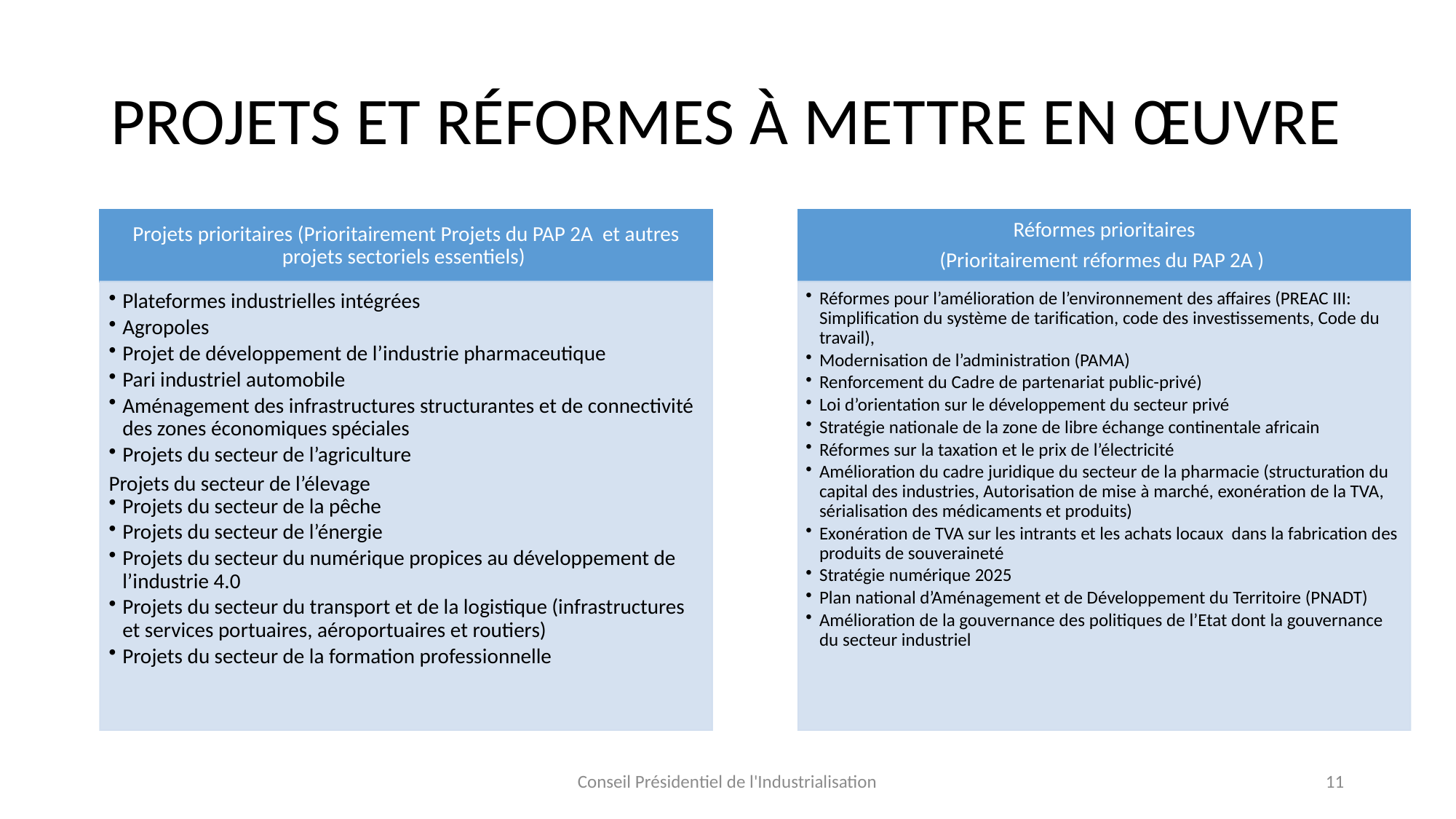

# Projets et Réformes à mettre en œuvre
Projets prioritaires (Prioritairement Projets du PAP 2A  et autres projets sectoriels essentiels)
Plateformes industrielles intégrées
Agropoles
Projet de développement de l’industrie pharmaceutique
Pari industriel automobile
Aménagement des infrastructures structurantes et de connectivité des zones économiques spéciales
Projets du secteur de l’agriculture
Projets du secteur de l’élevage
Projets du secteur de la pêche
Projets du secteur de l’énergie
Projets du secteur du numérique propices au développement de l’industrie 4.0
Projets du secteur du transport et de la logistique (infrastructures et services portuaires, aéroportuaires et routiers)
Projets du secteur de la formation professionnelle
Réformes prioritaires
(Prioritairement réformes du PAP 2A )
Réformes pour l’amélioration de l’environnement des affaires (PREAC III: Simplification du système de tarification, code des investissements, Code du travail),
Modernisation de l’administration (PAMA)
Renforcement du Cadre de partenariat public-privé)
Loi d’orientation sur le développement du secteur privé
Stratégie nationale de la zone de libre échange continentale africain
Réformes sur la taxation et le prix de l’électricité
Amélioration du cadre juridique du secteur de la pharmacie (structuration du capital des industries, Autorisation de mise à marché, exonération de la TVA, sérialisation des médicaments et produits)
Exonération de TVA sur les intrants et les achats locaux  dans la fabrication des produits de souveraineté
Stratégie numérique 2025
Plan national d’Aménagement et de Développement du Territoire (PNADT)
Amélioration de la gouvernance des politiques de l’Etat dont la gouvernance du secteur industriel

Conseil Présidentiel de l'Industrialisation
11